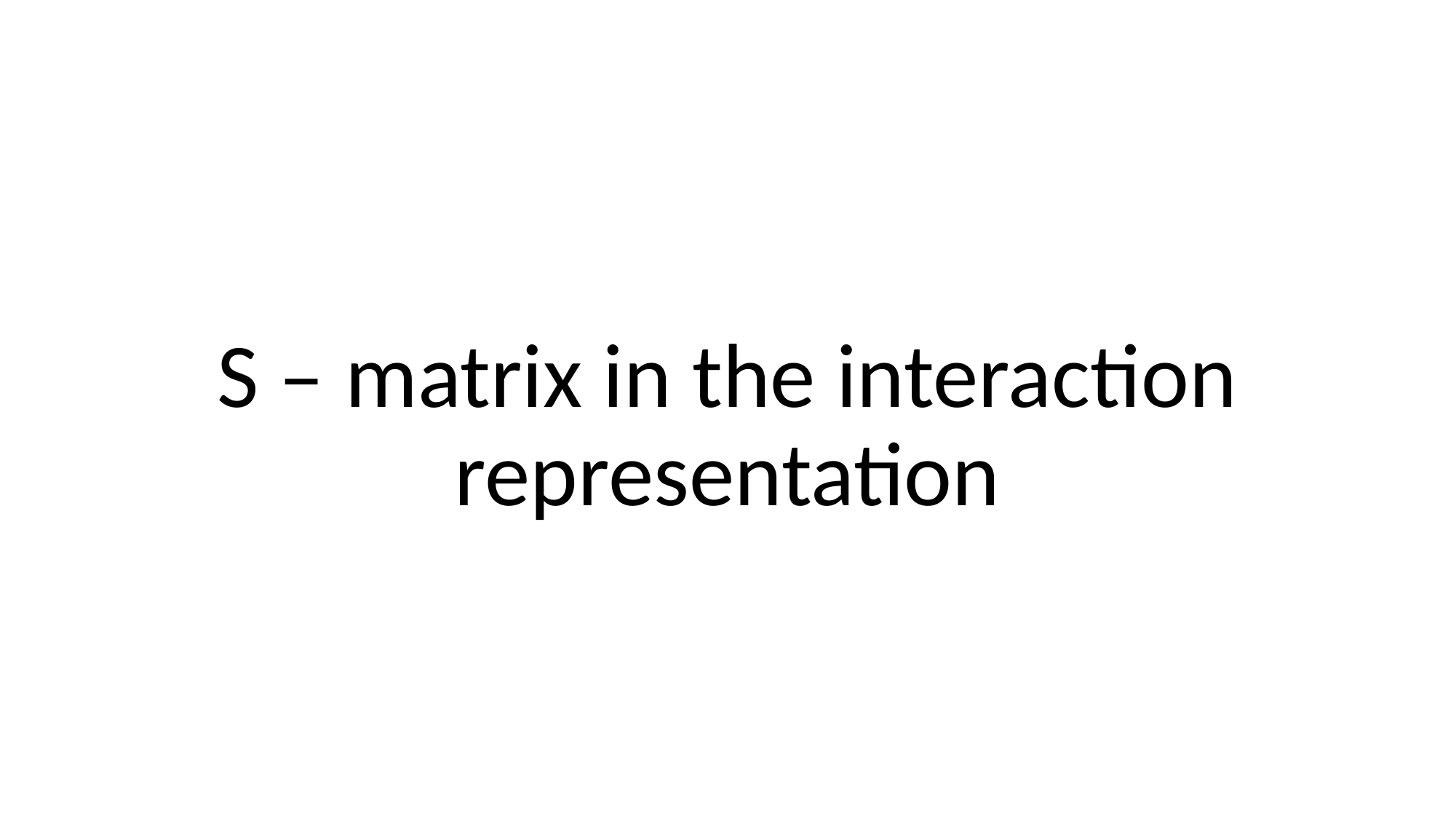

# S – matrix in the interaction representation